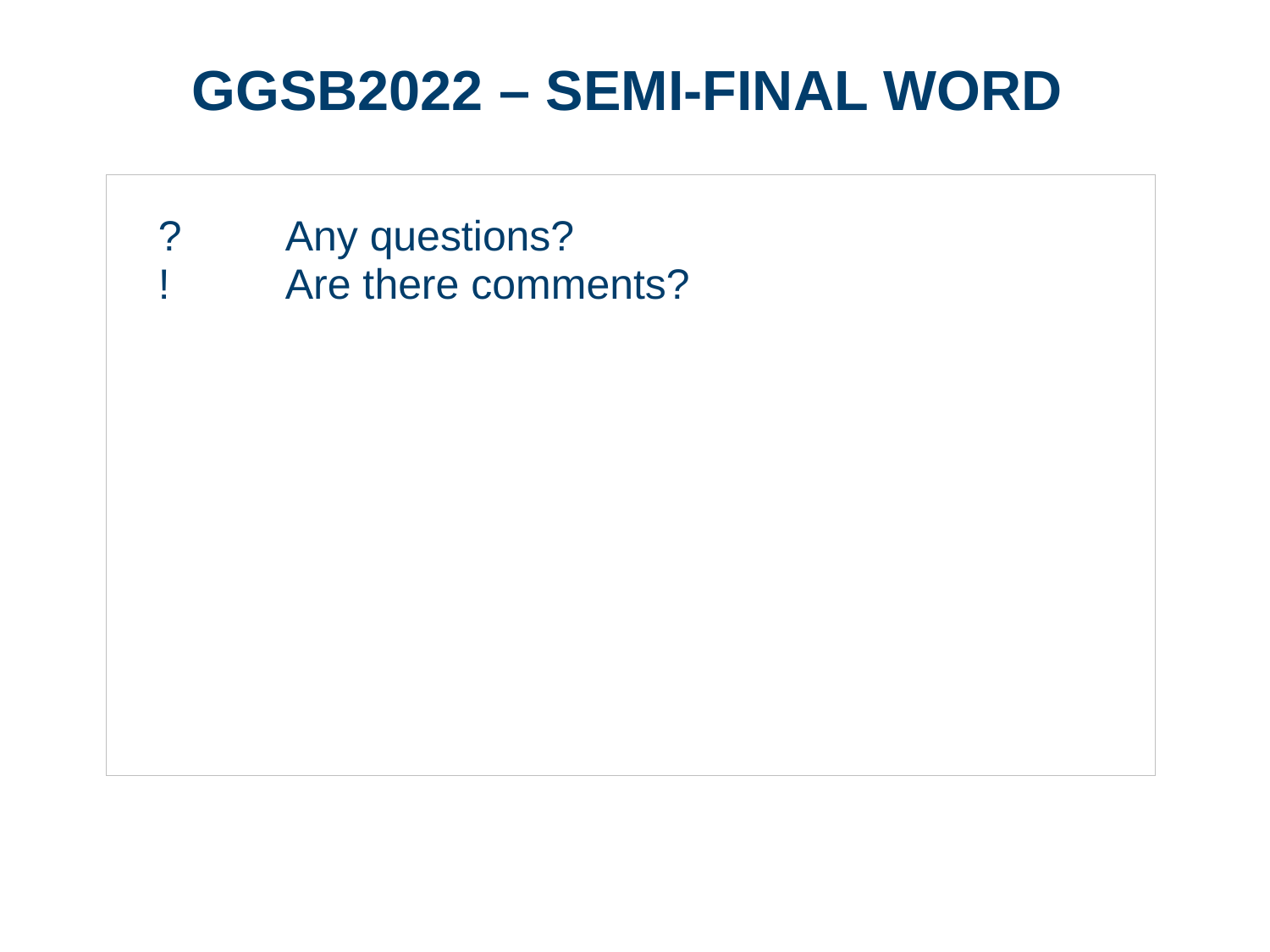

# GGSB2022 – semi-final word

?	Any questions?
!	Are there comments?

Page 10